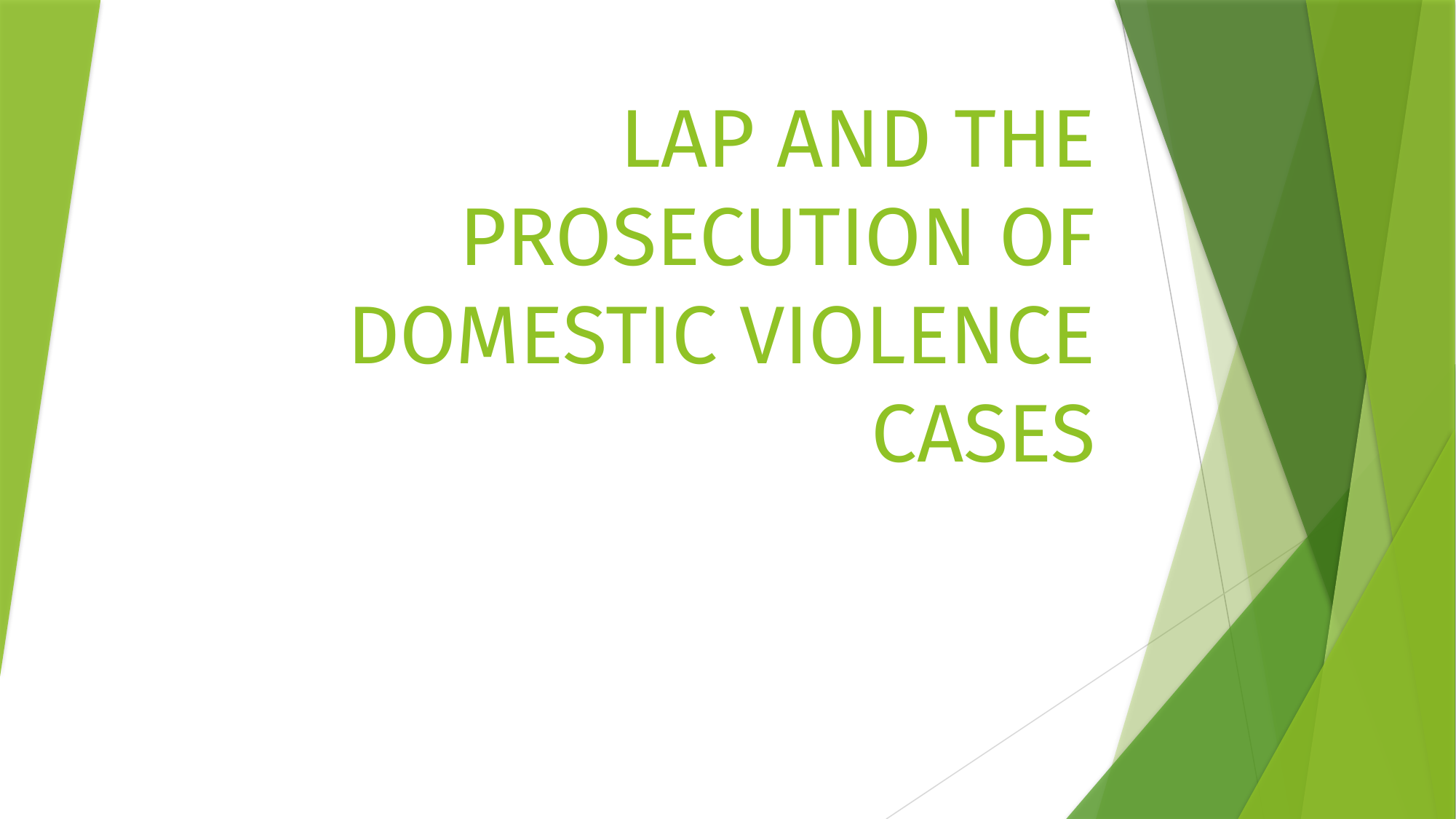

# LAP AND THE PROSECUTION OF DOMESTIC VIOLENCE CASES